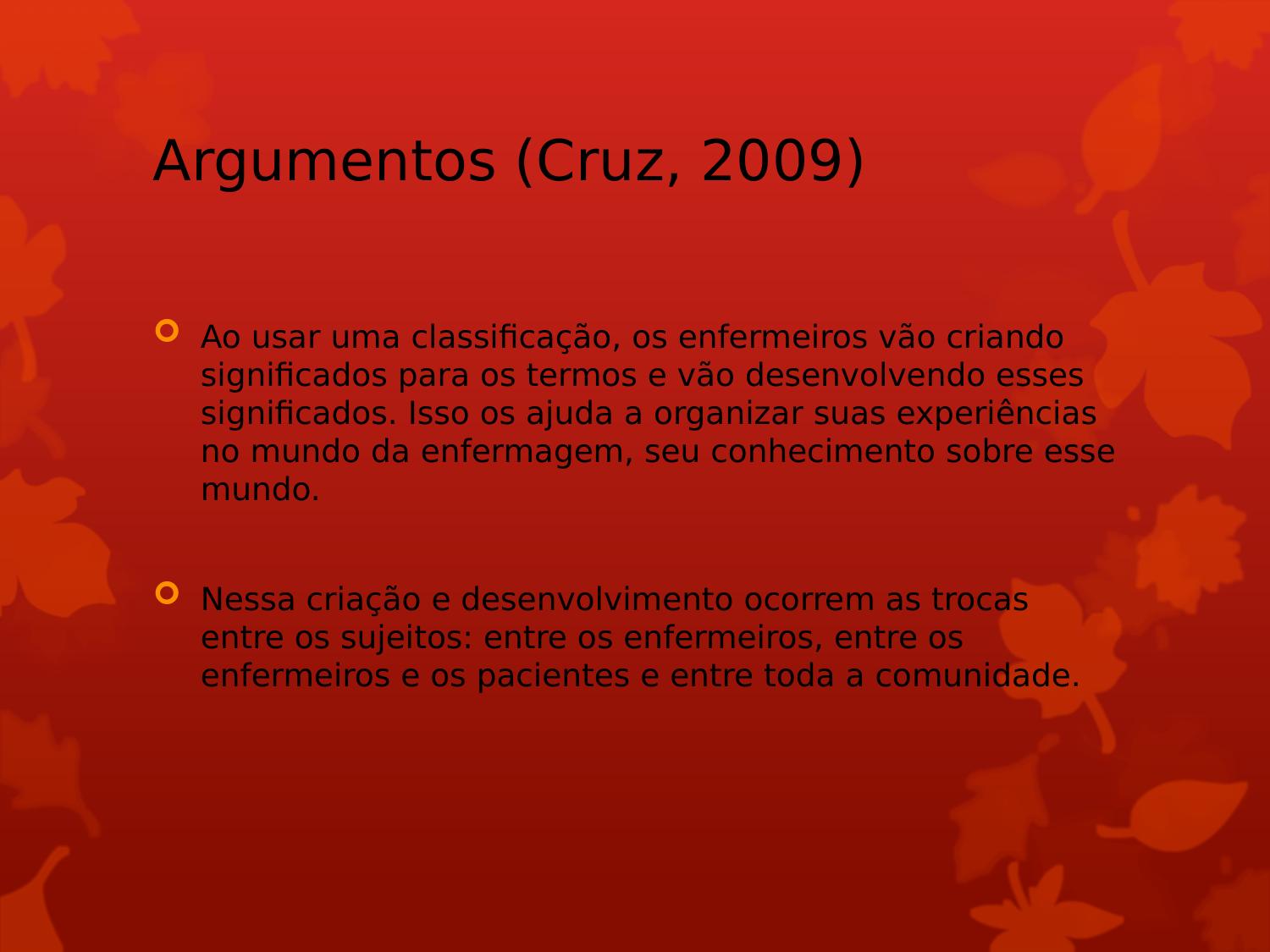

# Argumentos (Cruz, 2009)
Ao usar uma classificação, os enfermeiros vão criando significados para os termos e vão desenvolvendo esses significados. Isso os ajuda a organizar suas experiências no mundo da enfermagem, seu conhecimento sobre esse mundo.

Nessa criação e desenvolvimento ocorrem as trocas entre os sujeitos: entre os enfermeiros, entre os enfermeiros e os pacientes e entre toda a comunidade.